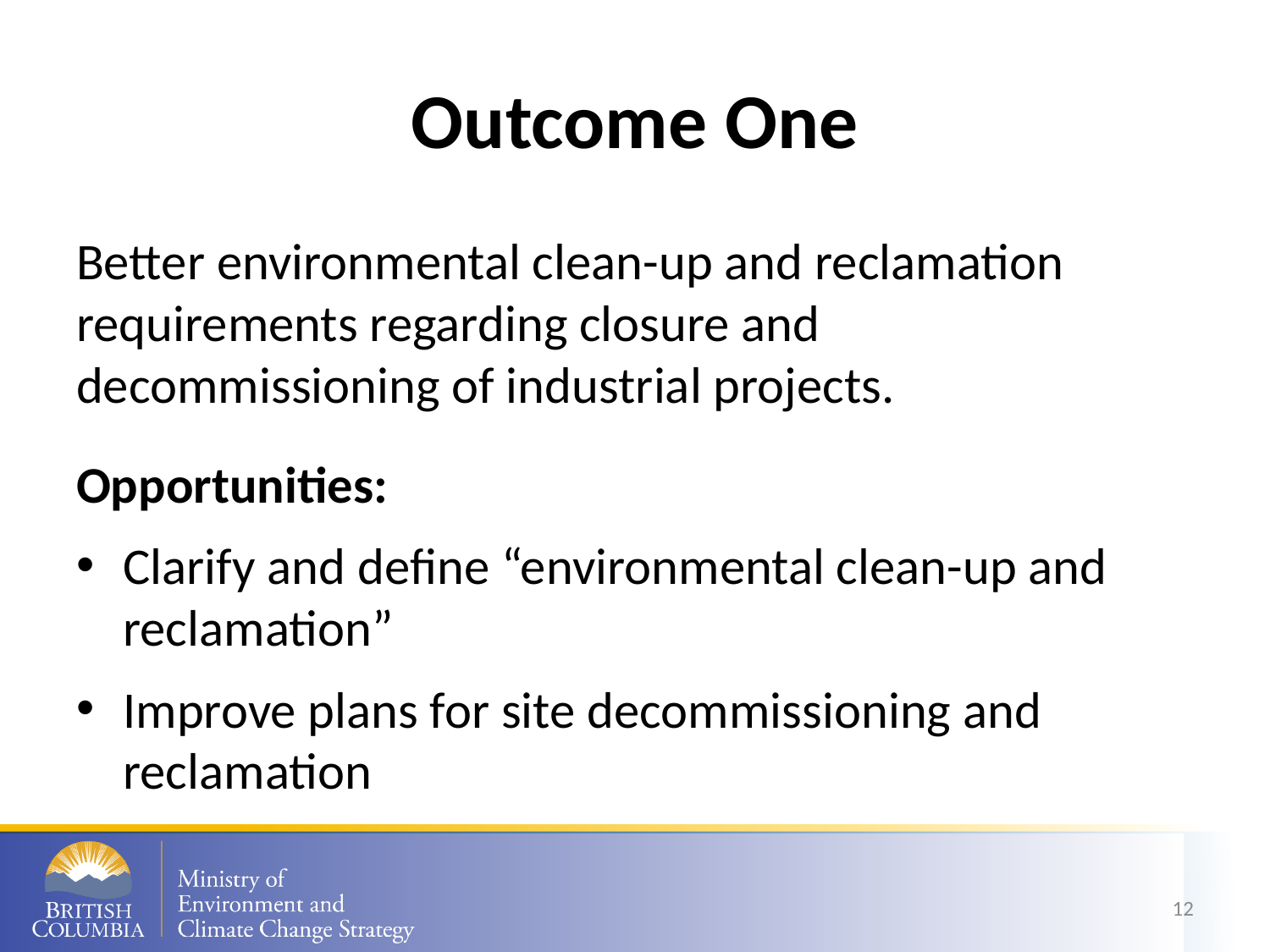

# Outcome One
Better environmental clean-up and reclamation requirements regarding closure and decommissioning of industrial projects.
Opportunities:
Clarify and define “environmental clean-up and reclamation”
Improve plans for site decommissioning and reclamation

12